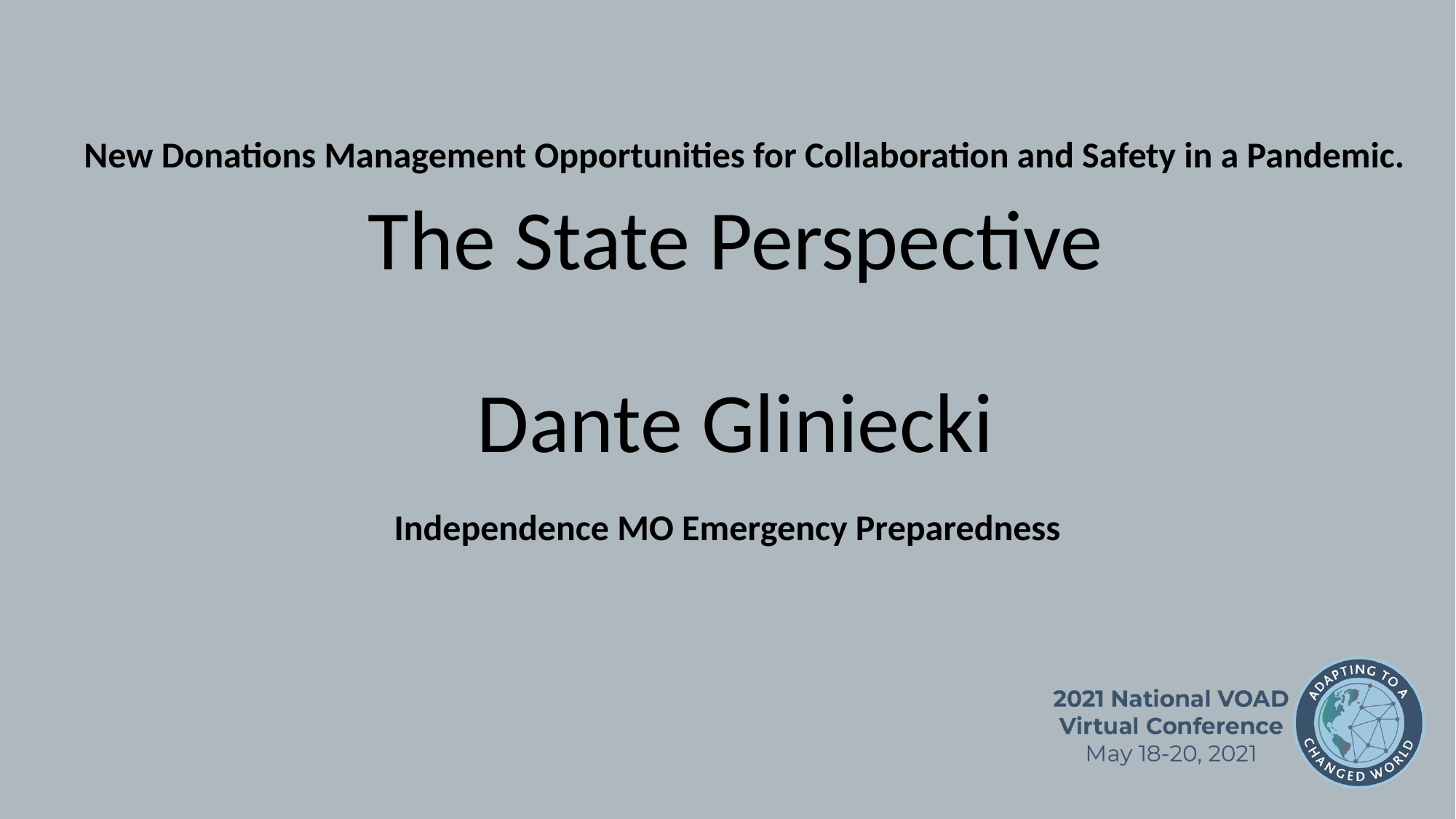

New Donations Management Opportunities for Collaboration and Safety in a Pandemic.
# The State Perspective Dante Gliniecki
Independence MO Emergency Preparedness